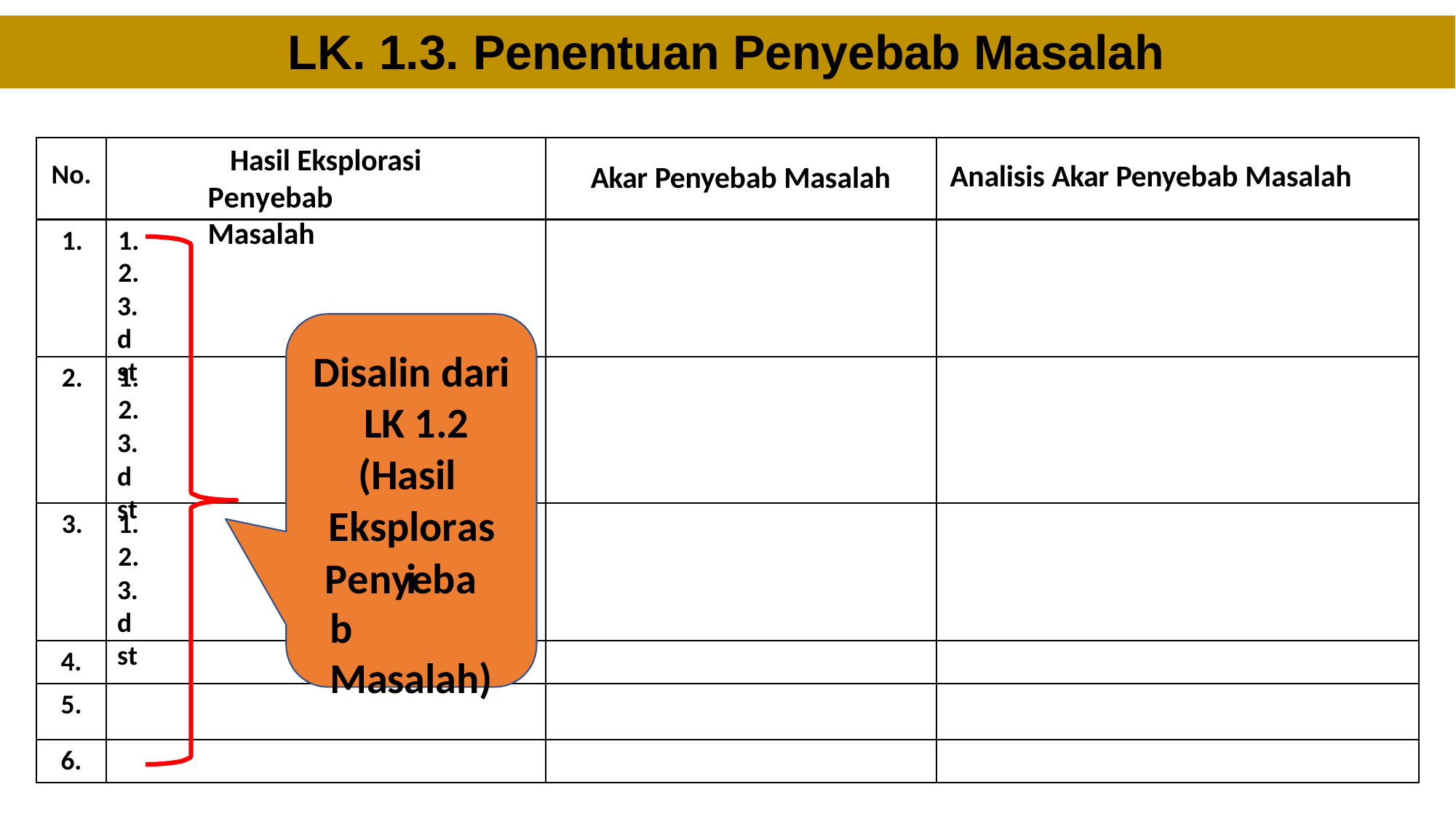

# LK. 1.3. Penentuan Penyebab Masalah

Hasil Eksplorasi  Penyebab Masalah
Analisis Akar Penyebab Masalah
No.
Akar Penyebab Masalah
1.	1.
2.
3.
dst

Disalin dari  LK 1.2
(Hasil  Eksplorasi
2.	1.
2.
3.
dst
3.	1.
2.
3.
dst
Penyebab  Masalah)
4.
5.
6.